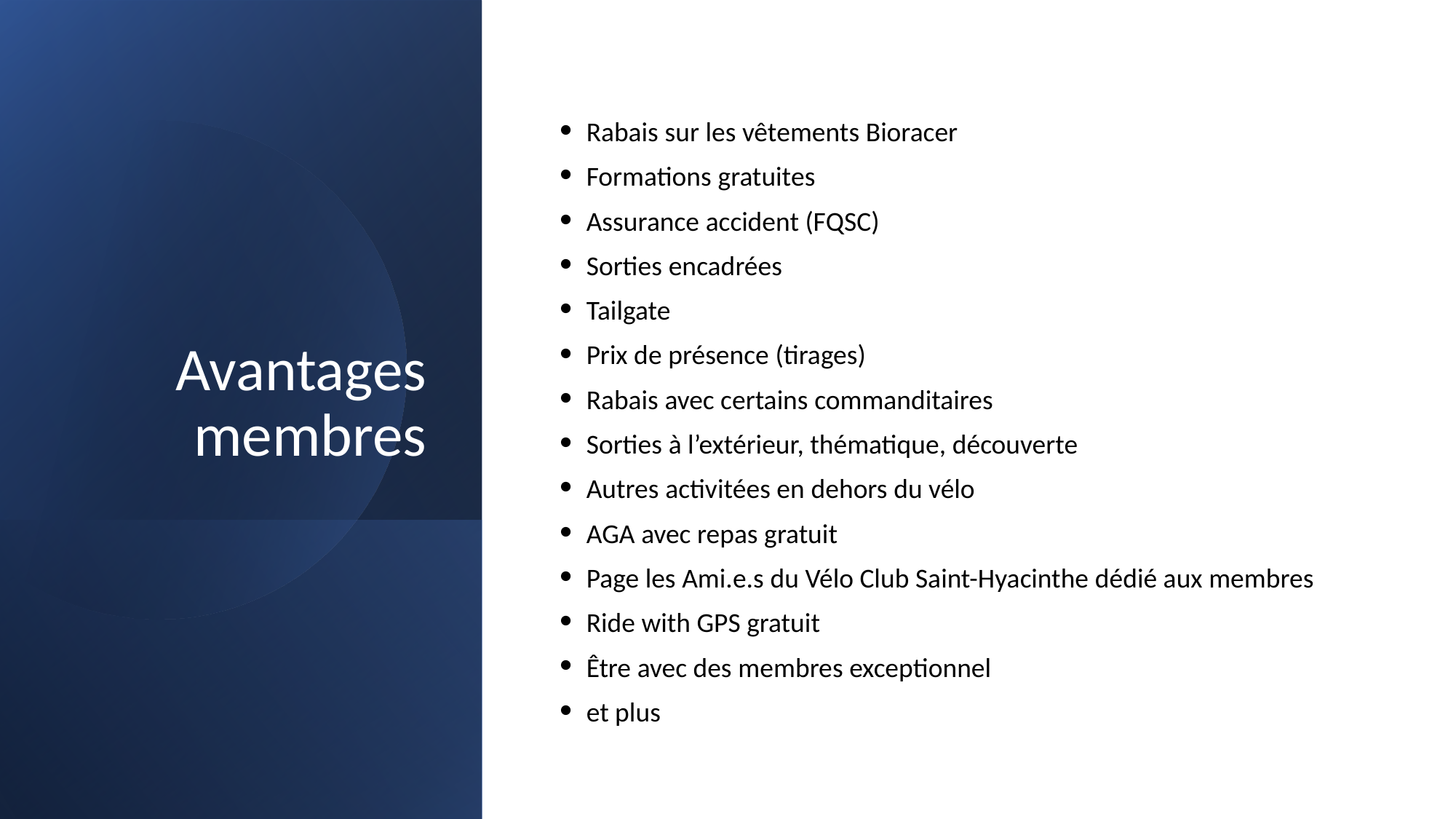

# Avantages membres
Rabais sur les vêtements Bioracer
Formations gratuites
Assurance accident (FQSC)
Sorties encadrées
Tailgate
Prix de présence (tirages)
Rabais avec certains commanditaires
Sorties à l’extérieur, thématique, découverte
Autres activitées en dehors du vélo
AGA avec repas gratuit
Page les Ami.e.s du Vélo Club Saint-Hyacinthe dédié aux membres
Ride with GPS gratuit
Être avec des membres exceptionnel
et plus